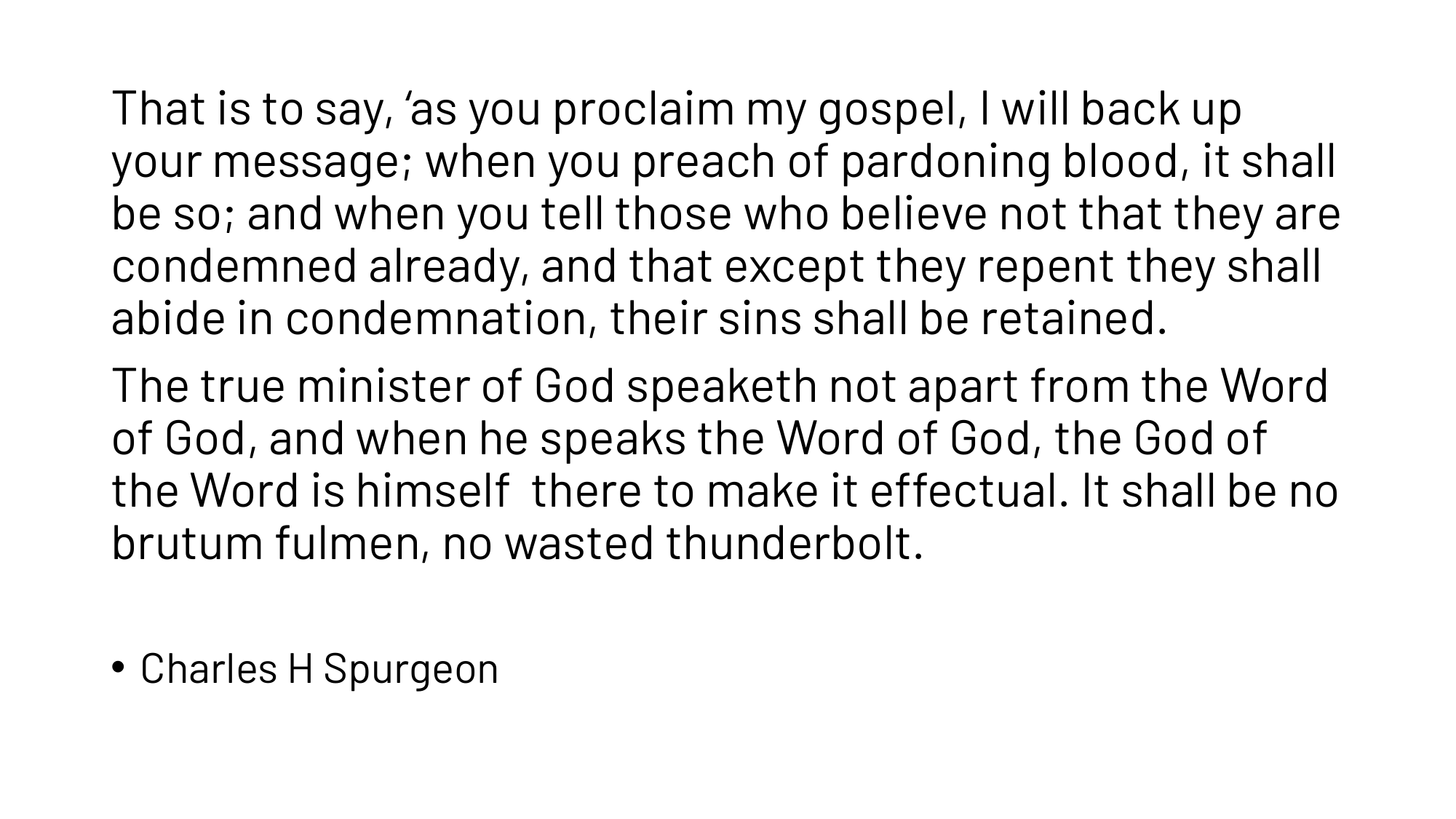

#
That is to say, ‘as you proclaim my gospel, I will back up your message; when you preach of pardoning blood, it shall be so; and when you tell those who believe not that they are condemned already, and that except they repent they shall abide in condemnation, their sins shall be retained.
The true minister of God speaketh not apart from the Word of God, and when he speaks the Word of God, the God of the Word is himself  there to make it effectual. It shall be no brutum fulmen, no wasted thunderbolt.

Charles H Spurgeon